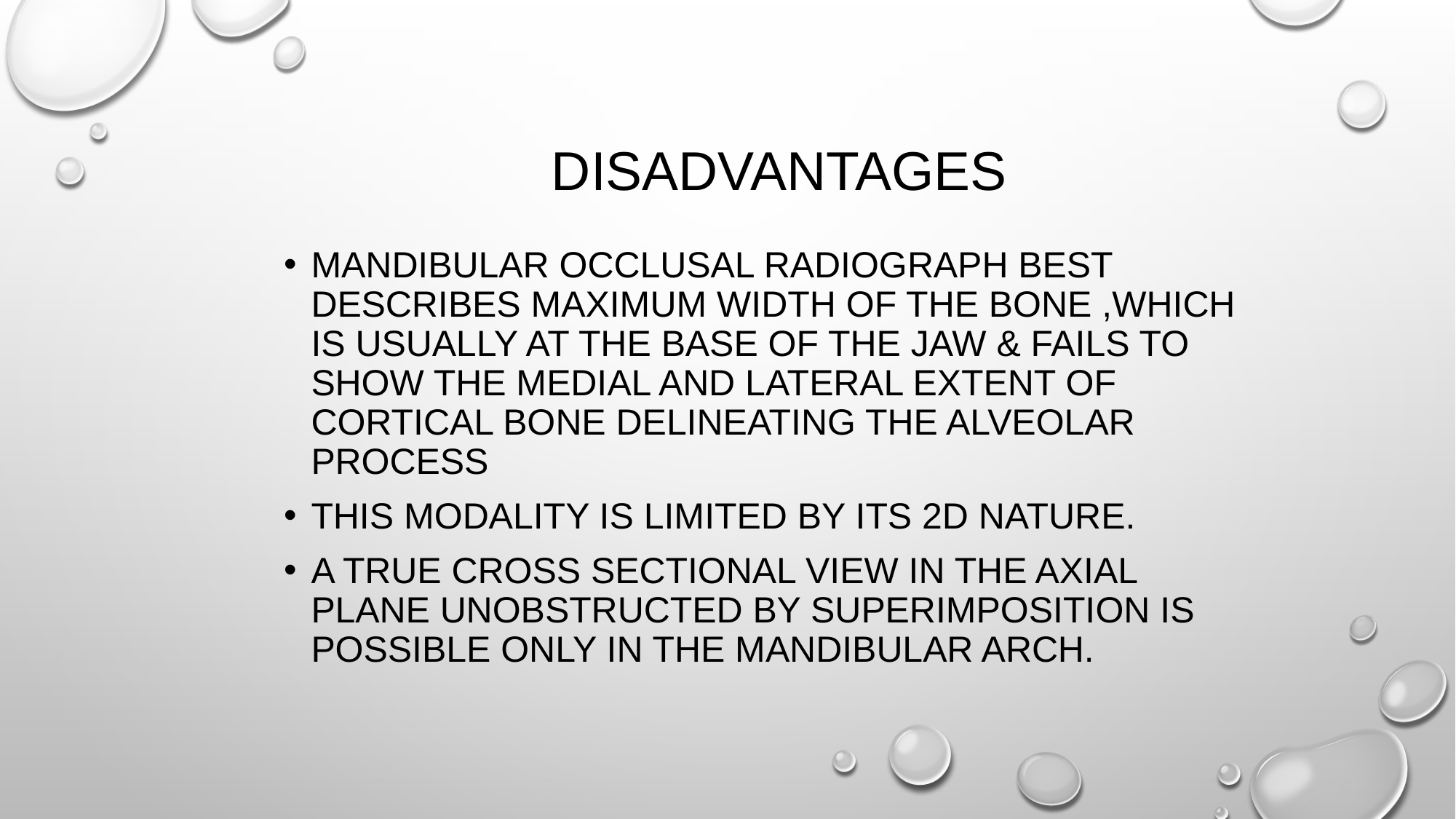

# Disadvantages
Mandibular occlusal radiograph best describes maximum width of the bone ,which is usually at the base of the jaw & fails to show the medial and lateral extent of cortical bone delineating the alveolar process
This modality is limited by its 2D nature.
A true cross sectional view in the axial plane unobstructed by superimposition is possible only in the mandibular arch.